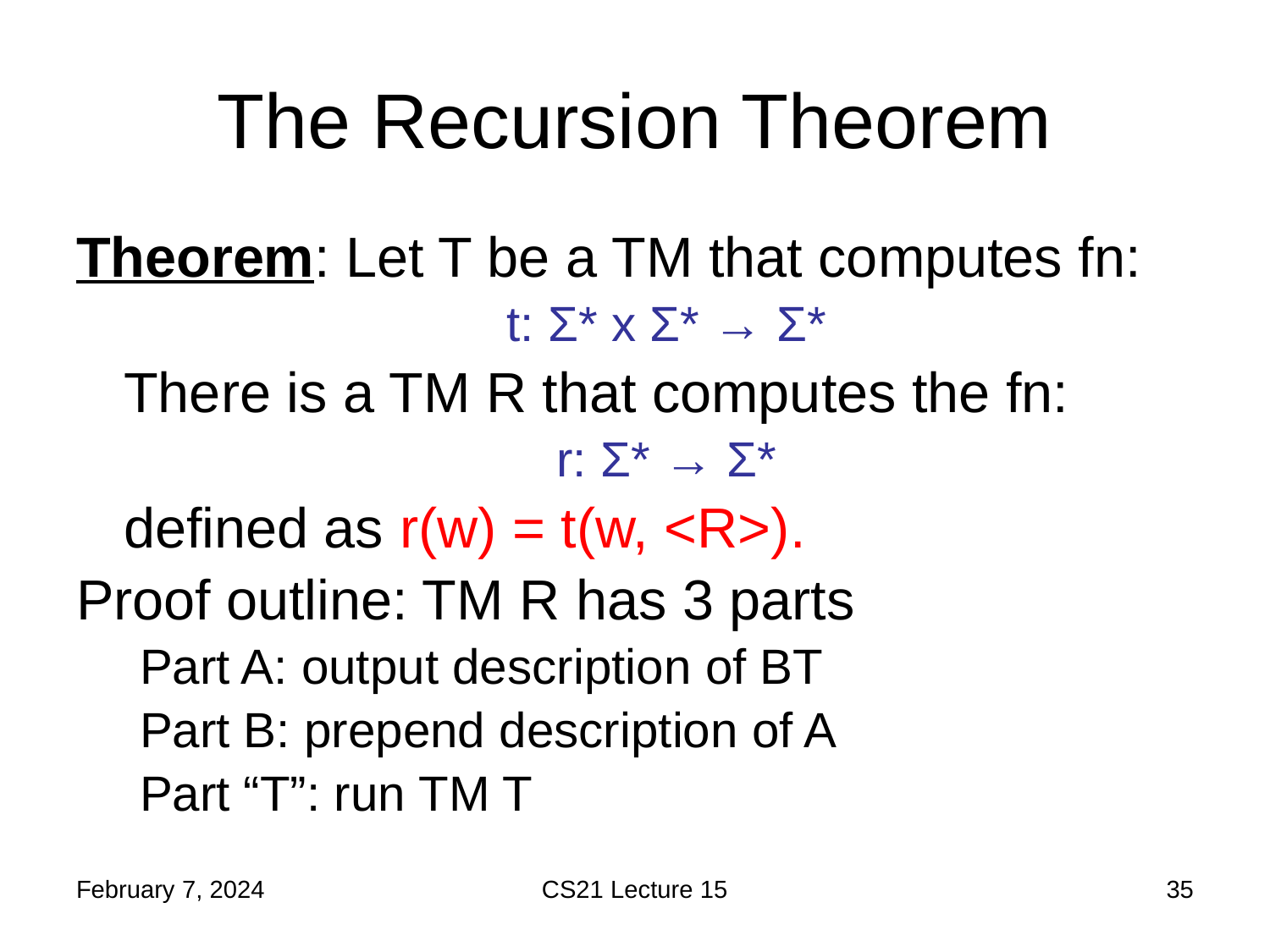

# The Recursion Theorem
Theorem: Let T be a TM that computes fn:
t: Σ* x Σ* → Σ*
	There is a TM R that computes the fn:
r: Σ* → Σ*
	defined as r(w) = t(w, <R>).
Proof outline: TM R has 3 parts
Part A: output description of BT
Part B: prepend description of A
Part “T”: run TM T
February 7, 2024
CS21 Lecture 15
35